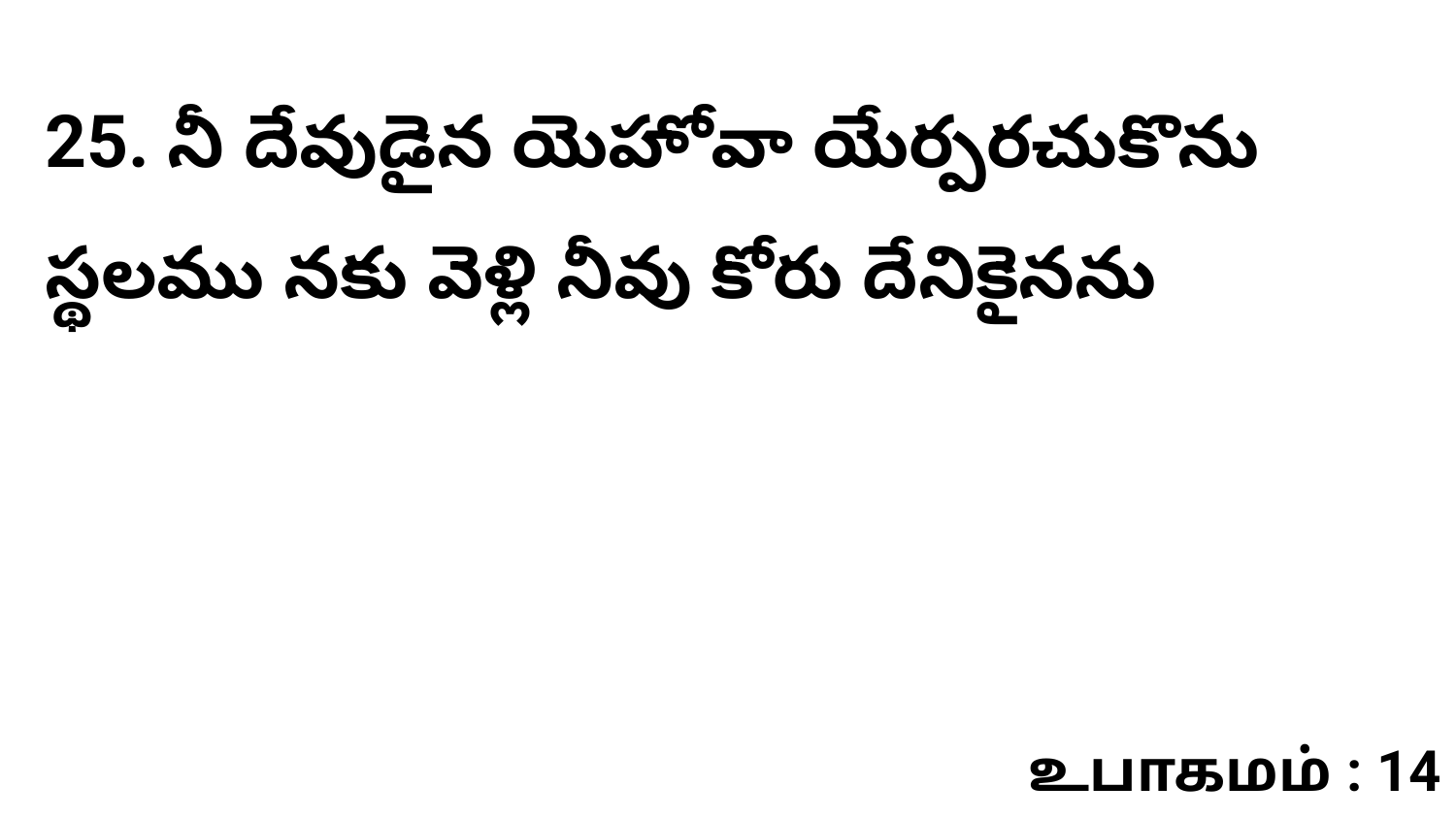

25. నీ దేవుడైన యెహోవా యేర్పరచుకొను స్థలము నకు వెళ్లి నీవు కోరు దేనికైనను
உபாகமம் : 14